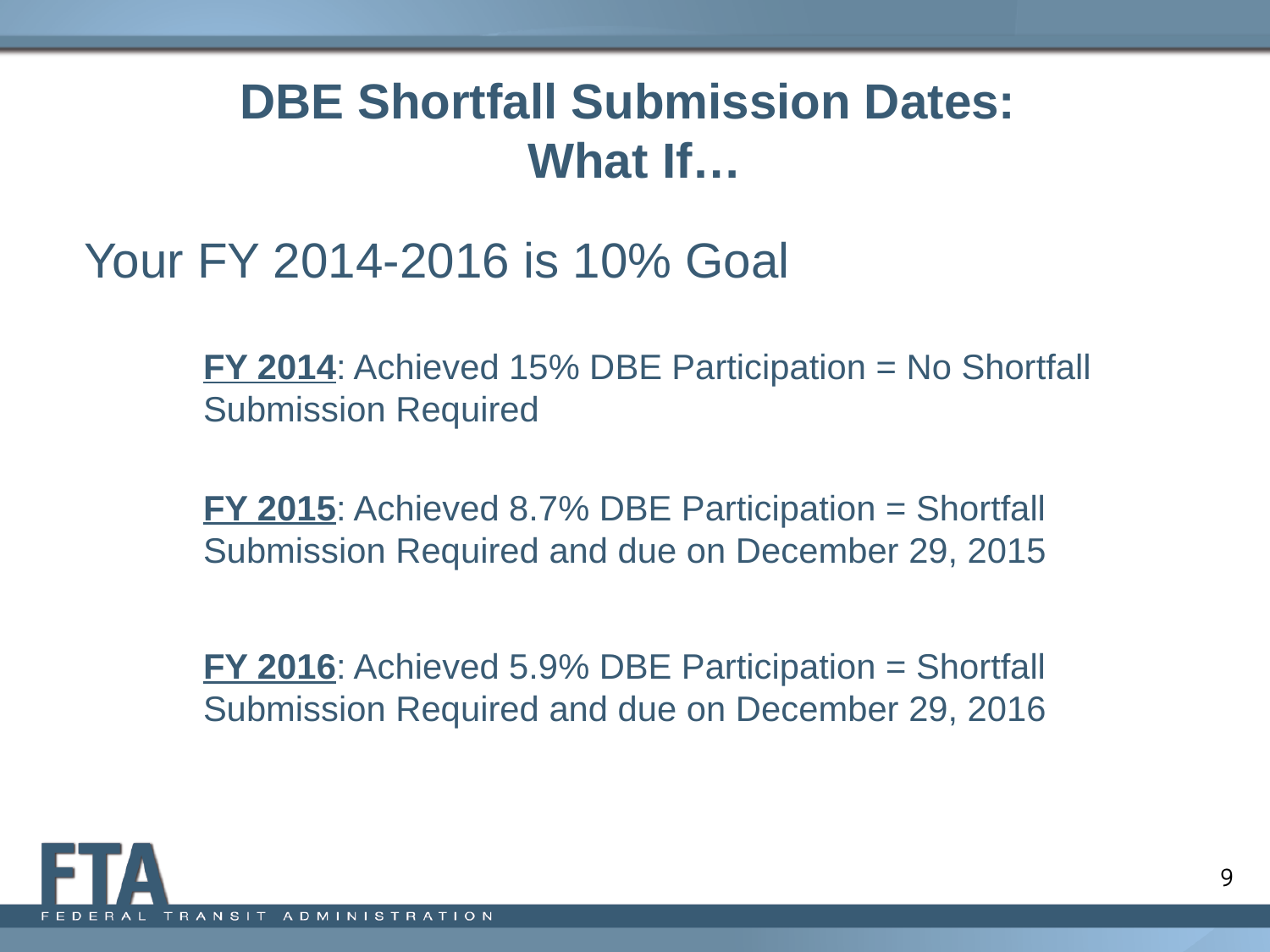

# DBE Shortfall Submission Dates: What If…
Your FY 2014-2016 is 10% Goal

FY 2014: Achieved 15% DBE Participation = No Shortfall Submission Required

FY 2015: Achieved 8.7% DBE Participation = Shortfall Submission Required and due on December 29, 2015

FY 2016: Achieved 5.9% DBE Participation = Shortfall Submission Required and due on December 29, 2016